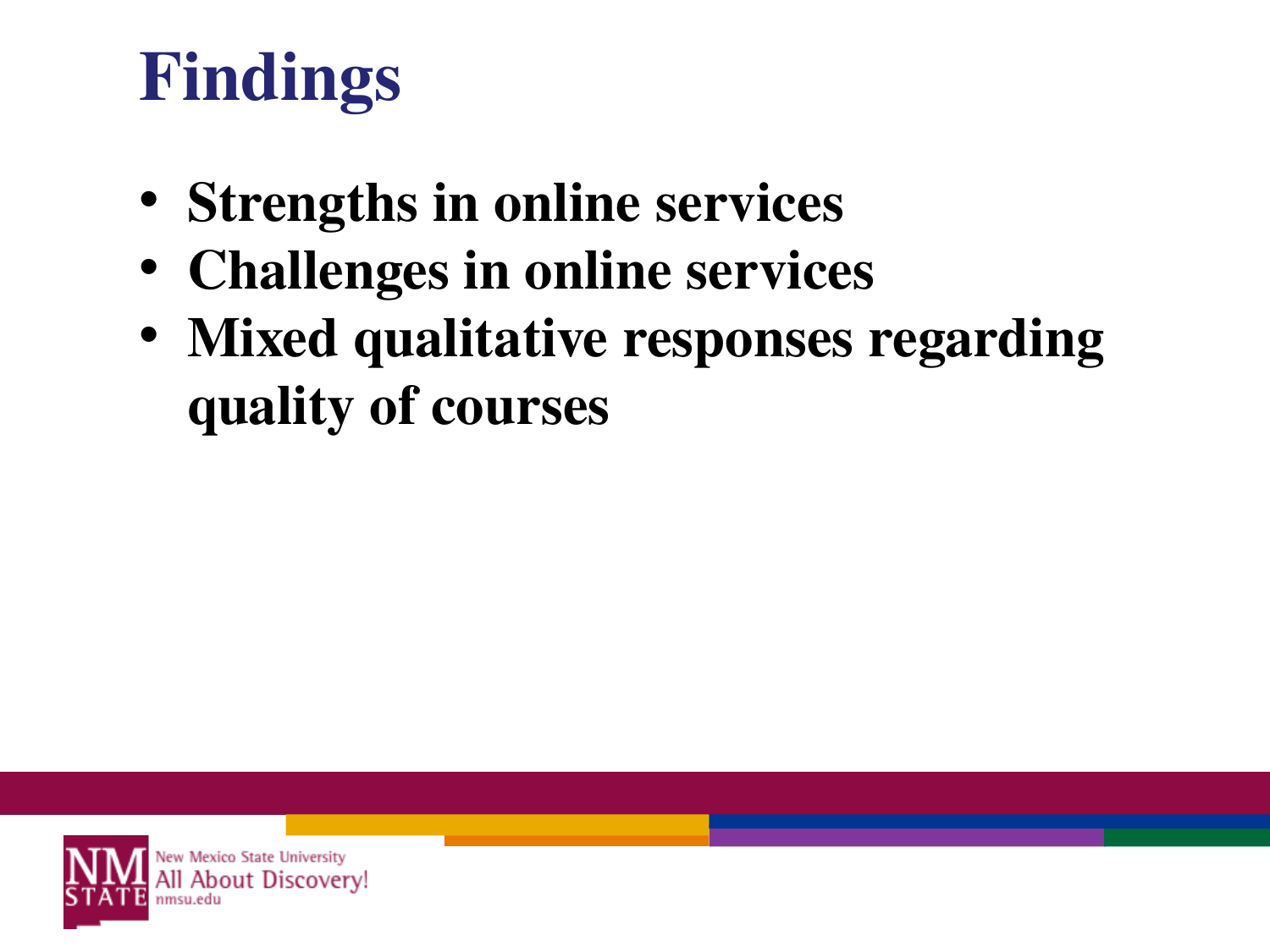

Findings
Strengths in online services
Challenges in online services
Mixed qualitative responses regarding quality of courses